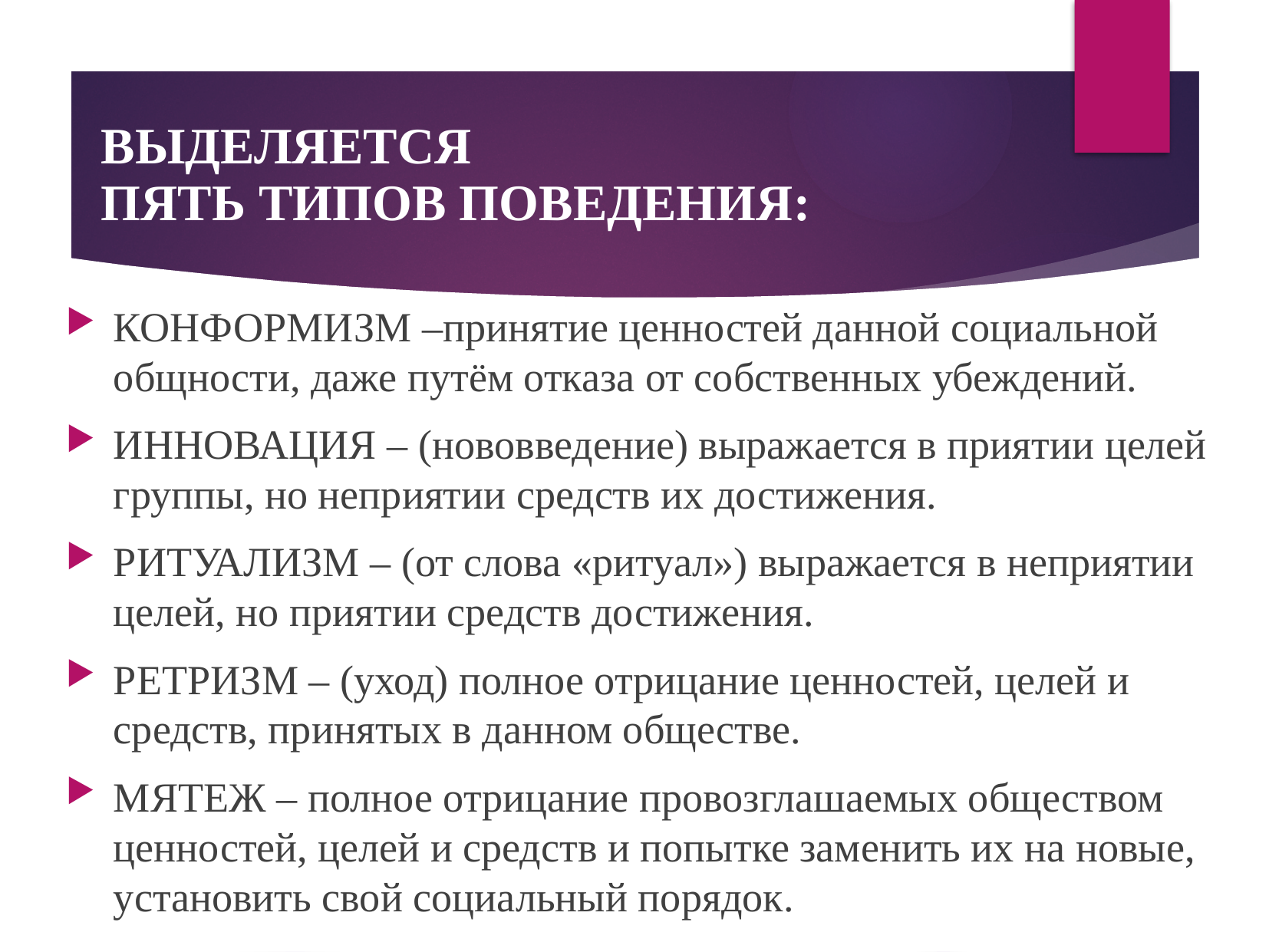

ВЫДЕЛЯЕТСЯ
ПЯТЬ ТИПОВ ПОВЕДЕНИЯ:
КОНФОРМИЗМ –принятие ценностей данной социальной общности, даже путём отказа от собственных убеждений.
ИННОВАЦИЯ – (нововведение) выражается в приятии целей группы, но неприятии средств их достижения.
РИТУАЛИЗМ – (от слова «ритуал») выражается в неприятии целей, но приятии средств достижения.
РЕТРИЗМ – (уход) полное отрицание ценностей, целей и средств, принятых в данном обществе.
МЯТЕЖ – полное отрицание провозглашаемых обществом ценностей, целей и средств и попытке заменить их на новые, установить свой социальный порядок.